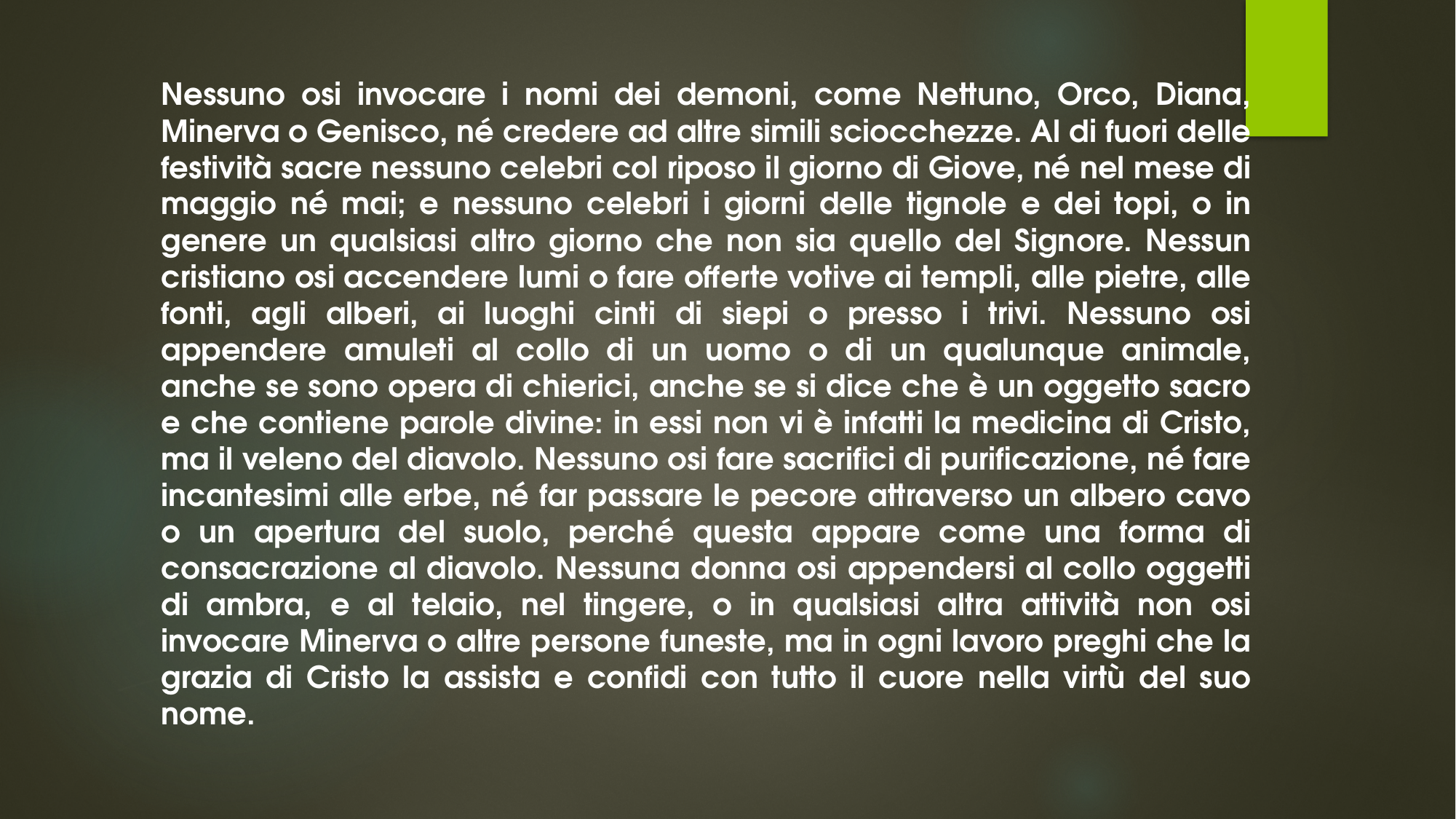

Nessuno osi invocare i nomi dei demoni, come Nettuno, Orco, Diana, Minerva o Genisco, né credere ad altre simili sciocchezze. Al di fuori delle festività sacre nessuno celebri col riposo il giorno di Giove, né nel mese di maggio né mai; e nessuno celebri i giorni delle tignole e dei topi, o in genere un qualsiasi altro giorno che non sia quello del Signore. Nessun cristiano osi accendere lumi o fare offerte votive ai templi, alle pietre, alle fonti, agli alberi, ai luoghi cinti di siepi o presso i trivi. Nessuno osi appendere amuleti al collo di un uomo o di un qualunque animale, anche se sono opera di chierici, anche se si dice che è un oggetto sacro e che contiene parole divine: in essi non vi è infatti la medicina di Cristo, ma il veleno del diavolo. Nessuno osi fare sacrifici di purificazione, né fare incantesimi alle erbe, né far passare le pecore attraverso un albero cavo o un apertura del suolo, perché questa appare come una forma di consacrazione al diavolo. Nessuna donna osi appendersi al collo oggetti di ambra, e al telaio, nel tingere, o in qualsiasi altra attività non osi invocare Minerva o altre persone funeste, ma in ogni lavoro preghi che la grazia di Cristo la assista e confidi con tutto il cuore nella virtù del suo nome.